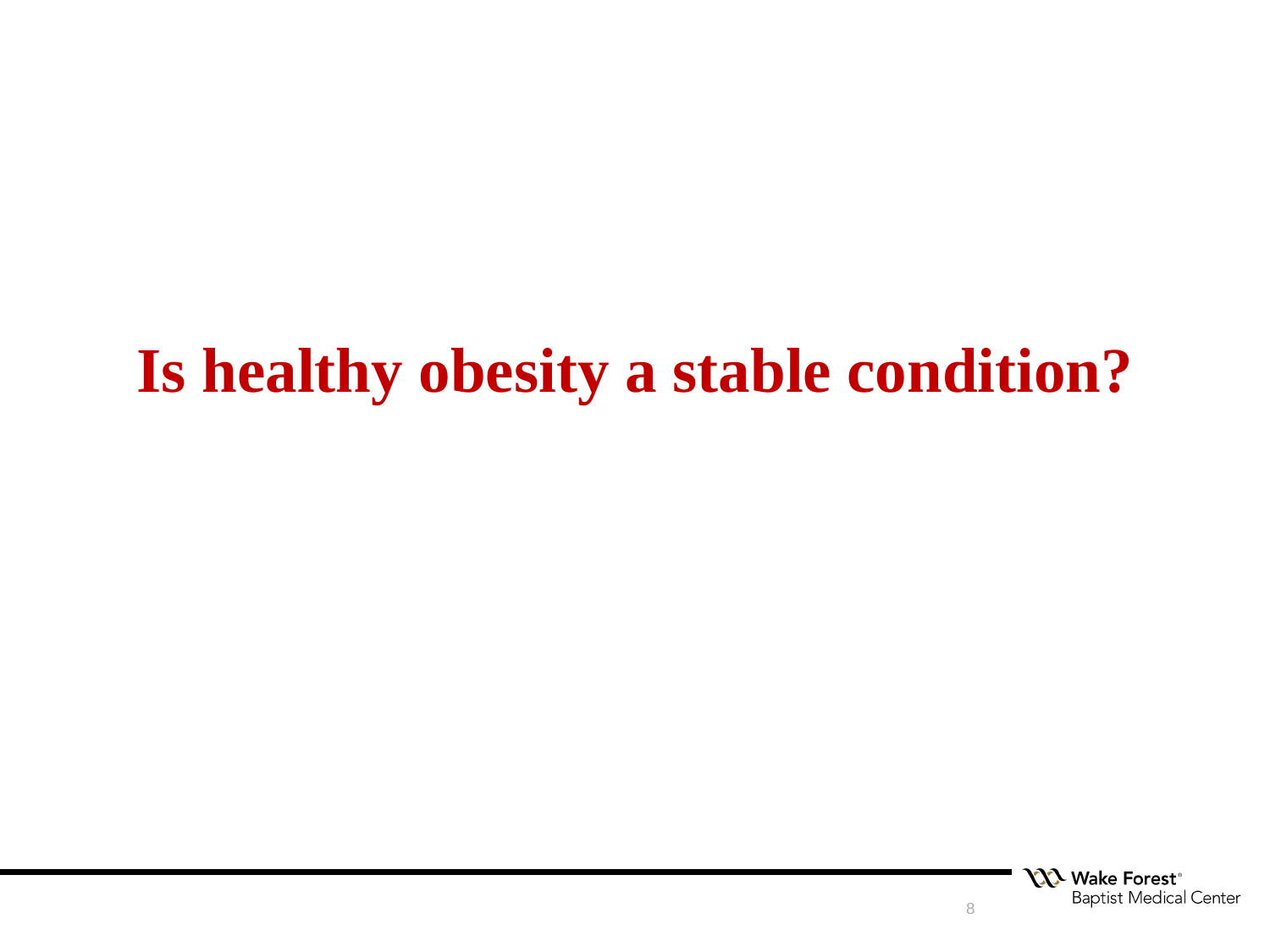

# Is healthy obesity a stable condition?
8